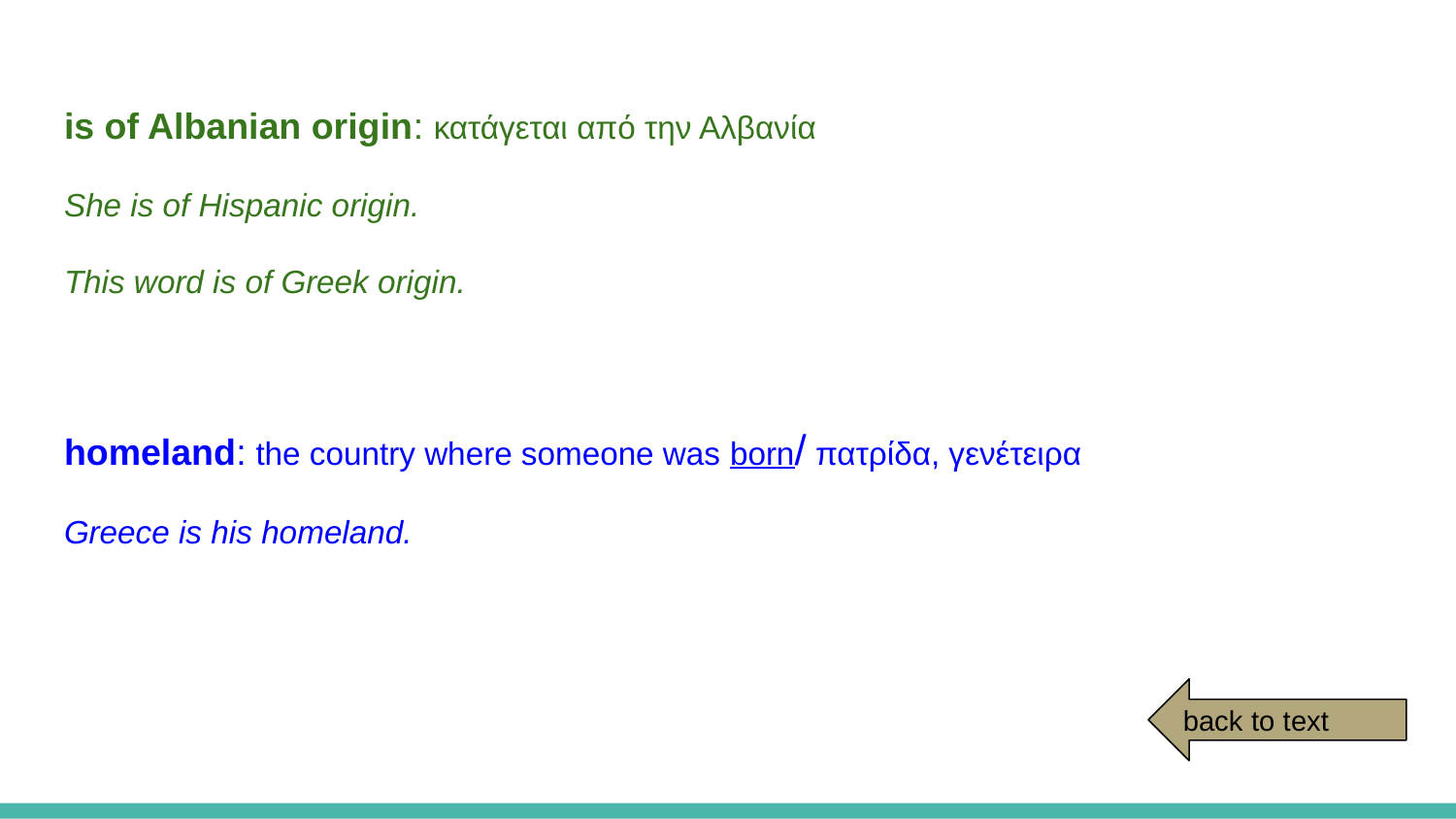

is of Albanian origin: κατάγεται από την Αλβανία
She is of Hispanic origin.
This word is of Greek origin.

homeland: the country where someone was born/ πατρίδα, γενέτειρα
Greece is his homeland.

back to text